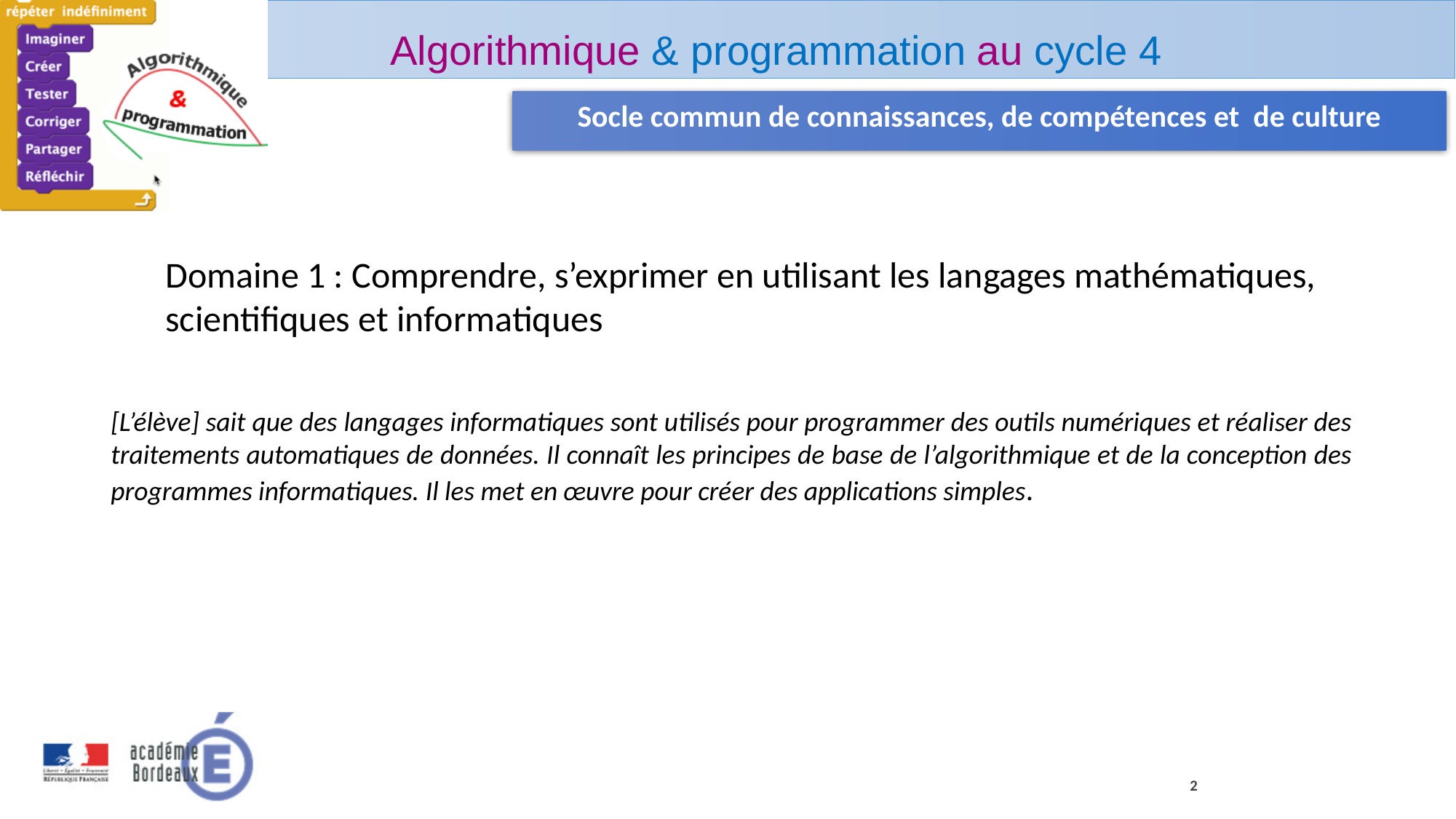

Socle commun de connaissances, de compétences et  de culture
Domaine 1 : Comprendre, s’exprimer en utilisant les langages mathématiques, scientifiques et informatiques

[L’élève] sait que des langages informatiques sont utilisés pour programmer des outils numériques et réaliser des traitements automatiques de données. Il connaît les principes de base de l’algorithmique et de la conception des programmes informatiques. Il les met en œuvre pour créer des applications simples.
2